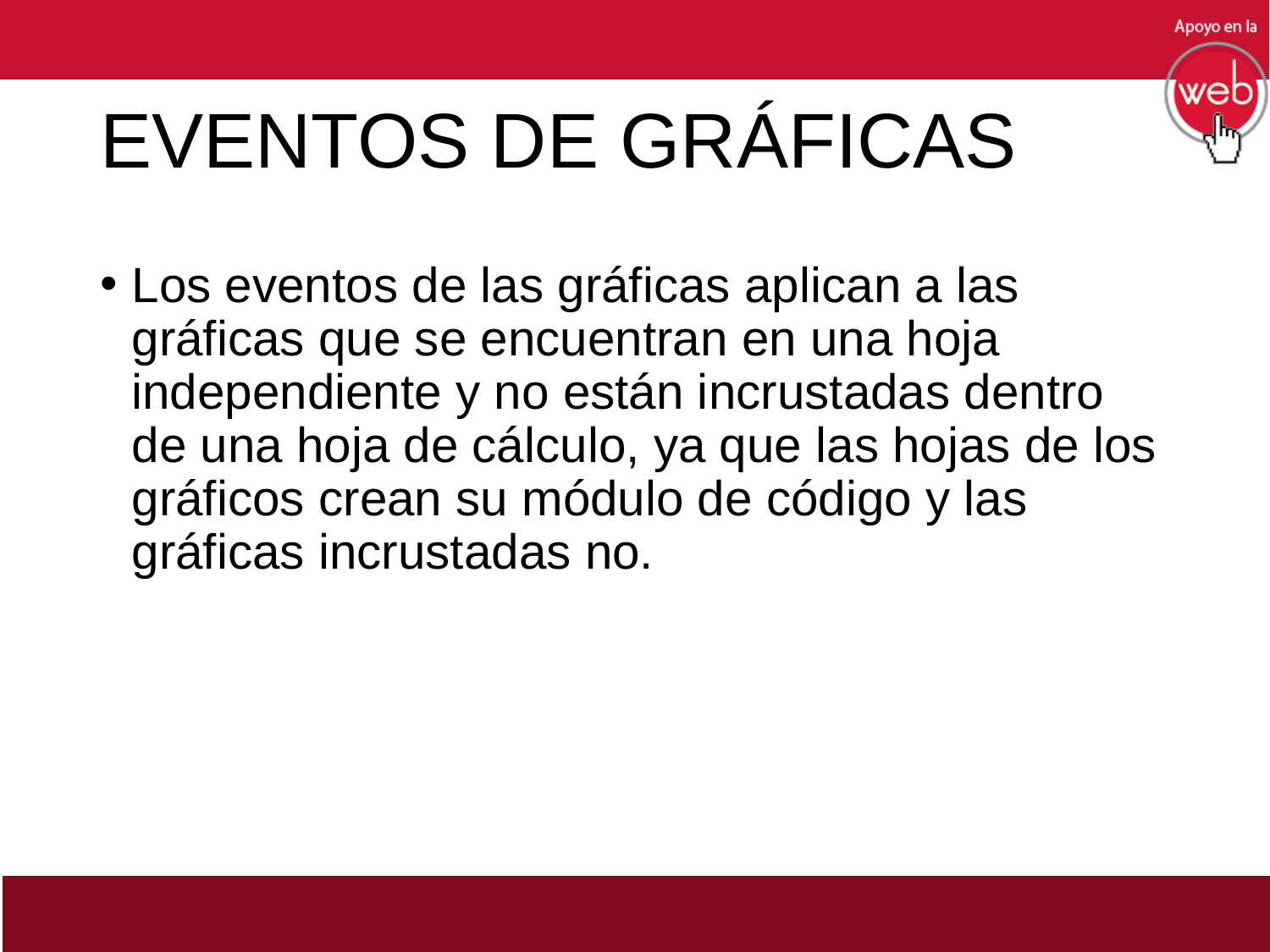

# EVENTOS DE GRÁFICAS
Los eventos de las gráficas aplican a las gráficas que se encuentran en una hoja independiente y no están incrustadas dentro de una hoja de cálculo, ya que las hojas de los gráficos crean su módulo de código y las gráficas incrustadas no.